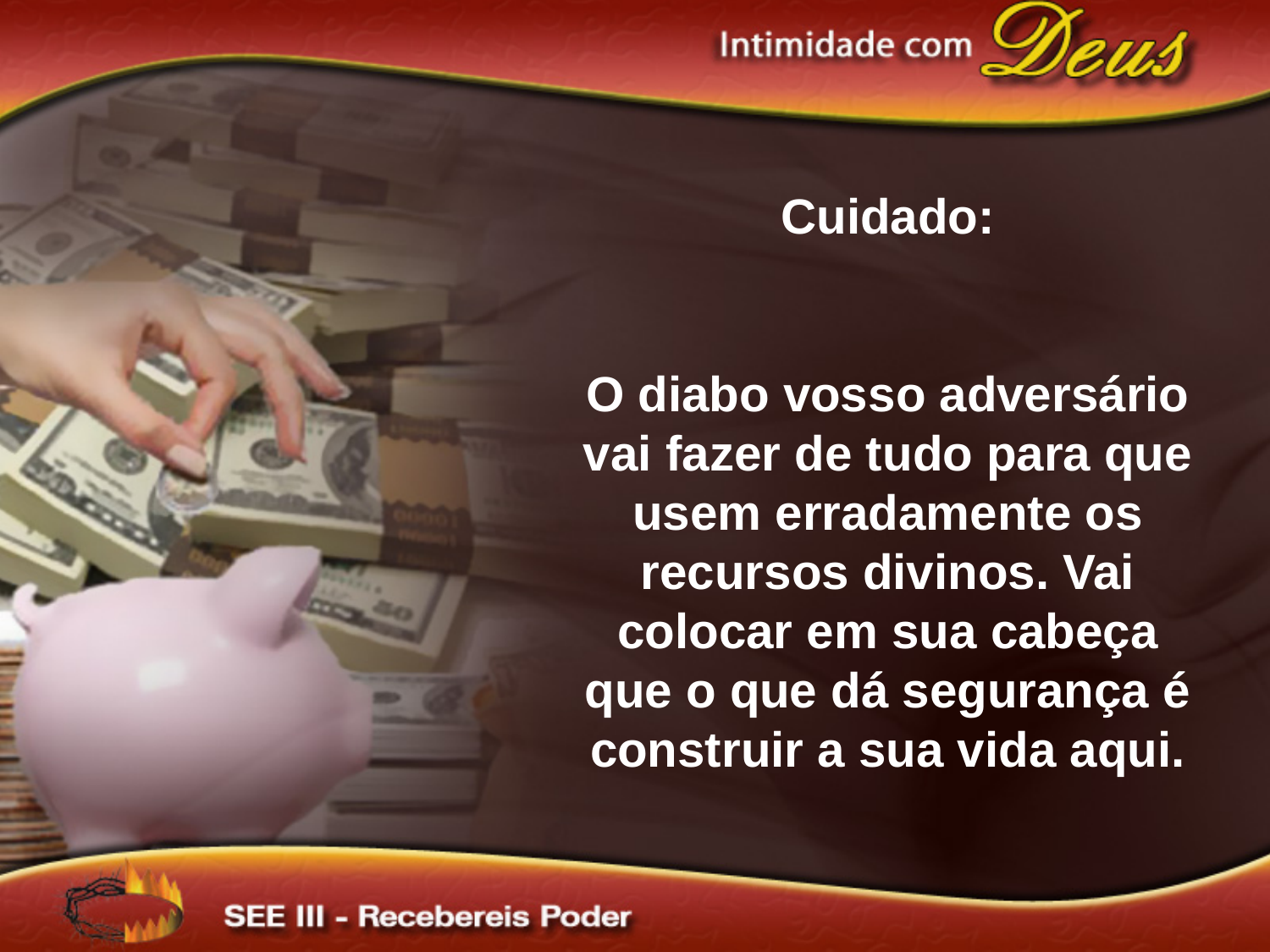

Cuidado:

O diabo vosso adversário vai fazer de tudo para que usem erradamente os recursos divinos. Vai colocar em sua cabeça que o que dá segurança é construir a sua vida aqui.